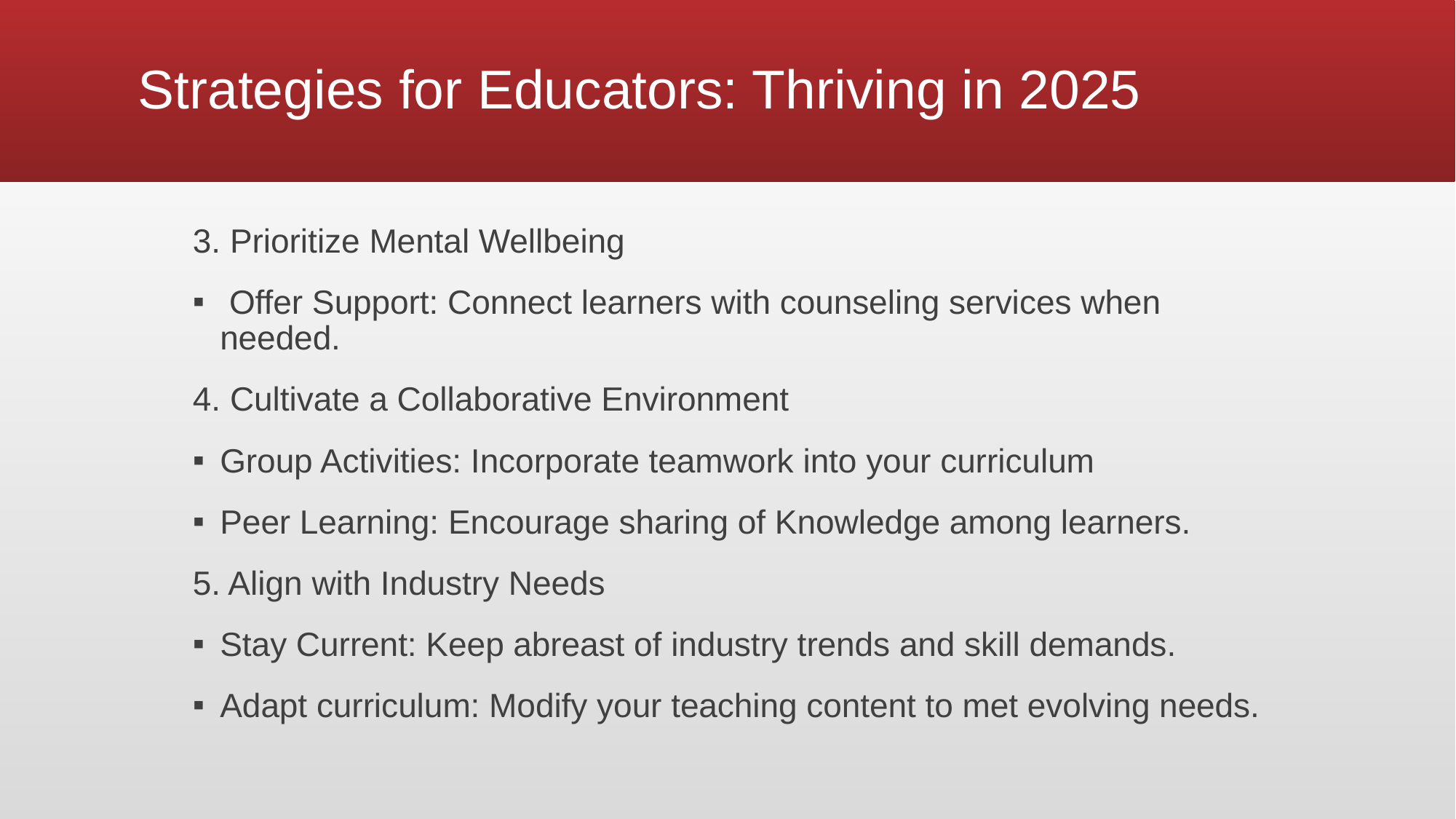

# Strategies for Educators: Thriving in 2025
3. Prioritize Mental Wellbeing
 Offer Support: Connect learners with counseling services when needed.
4. Cultivate a Collaborative Environment
Group Activities: Incorporate teamwork into your curriculum
Peer Learning: Encourage sharing of Knowledge among learners.
5. Align with Industry Needs
Stay Current: Keep abreast of industry trends and skill demands.
Adapt curriculum: Modify your teaching content to met evolving needs.